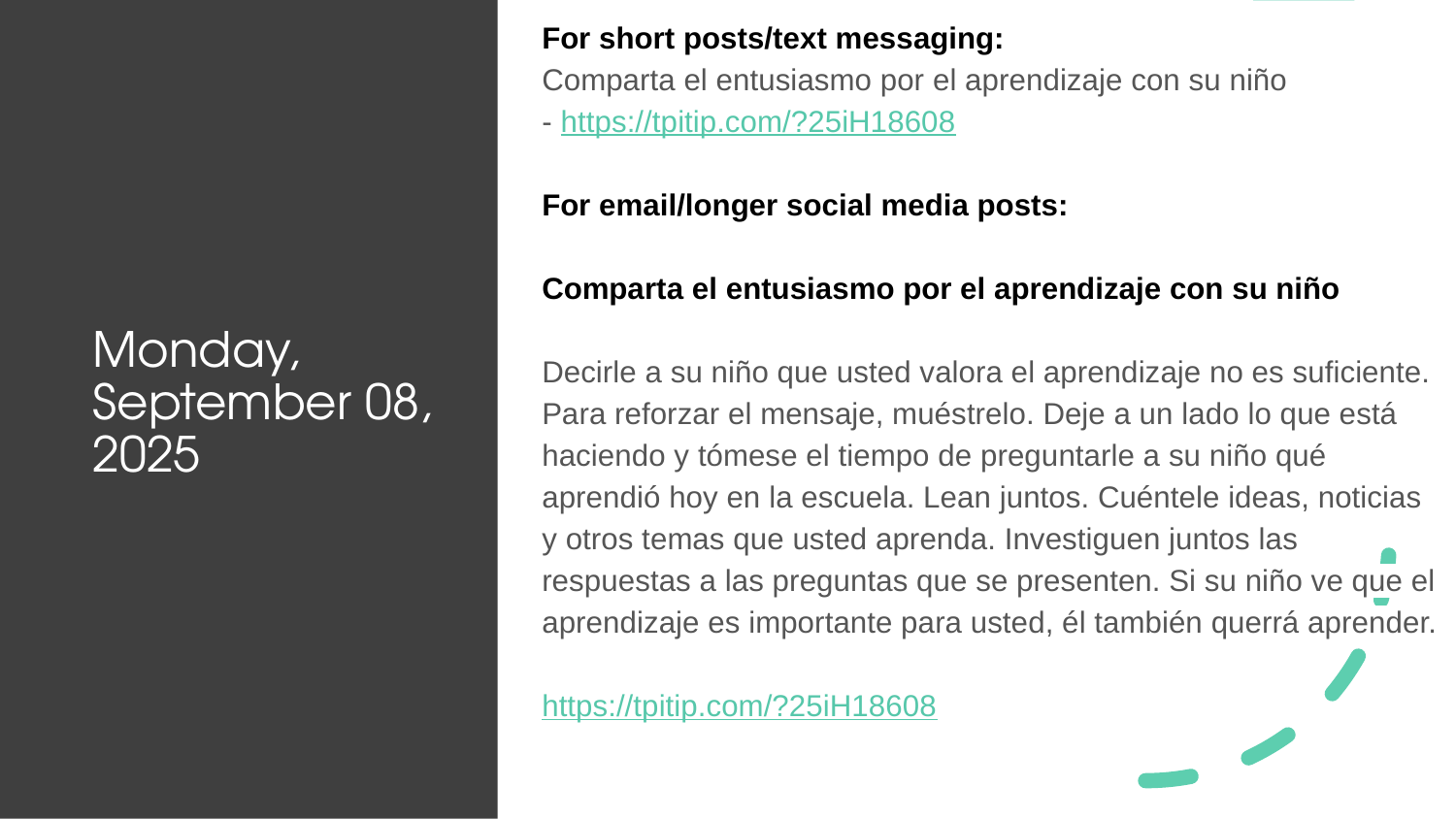

For short posts/text messaging:
Comparta el entusiasmo por el aprendizaje con su niño
- https://tpitip.com/?25iH18608

For email/longer social media posts:

Comparta el entusiasmo por el aprendizaje con su niño

Decirle a su niño que usted valora el aprendizaje no es suficiente. Para reforzar el mensaje, muéstrelo. Deje a un lado lo que está haciendo y tómese el tiempo de preguntarle a su niño qué aprendió hoy en la escuela. Lean juntos. Cuéntele ideas, noticias y otros temas que usted aprenda. Investiguen juntos las respuestas a las preguntas que se presenten. Si su niño ve que el aprendizaje es importante para usted, él también querrá aprender.

https://tpitip.com/?25iH18608

# Monday, September 08, 2025